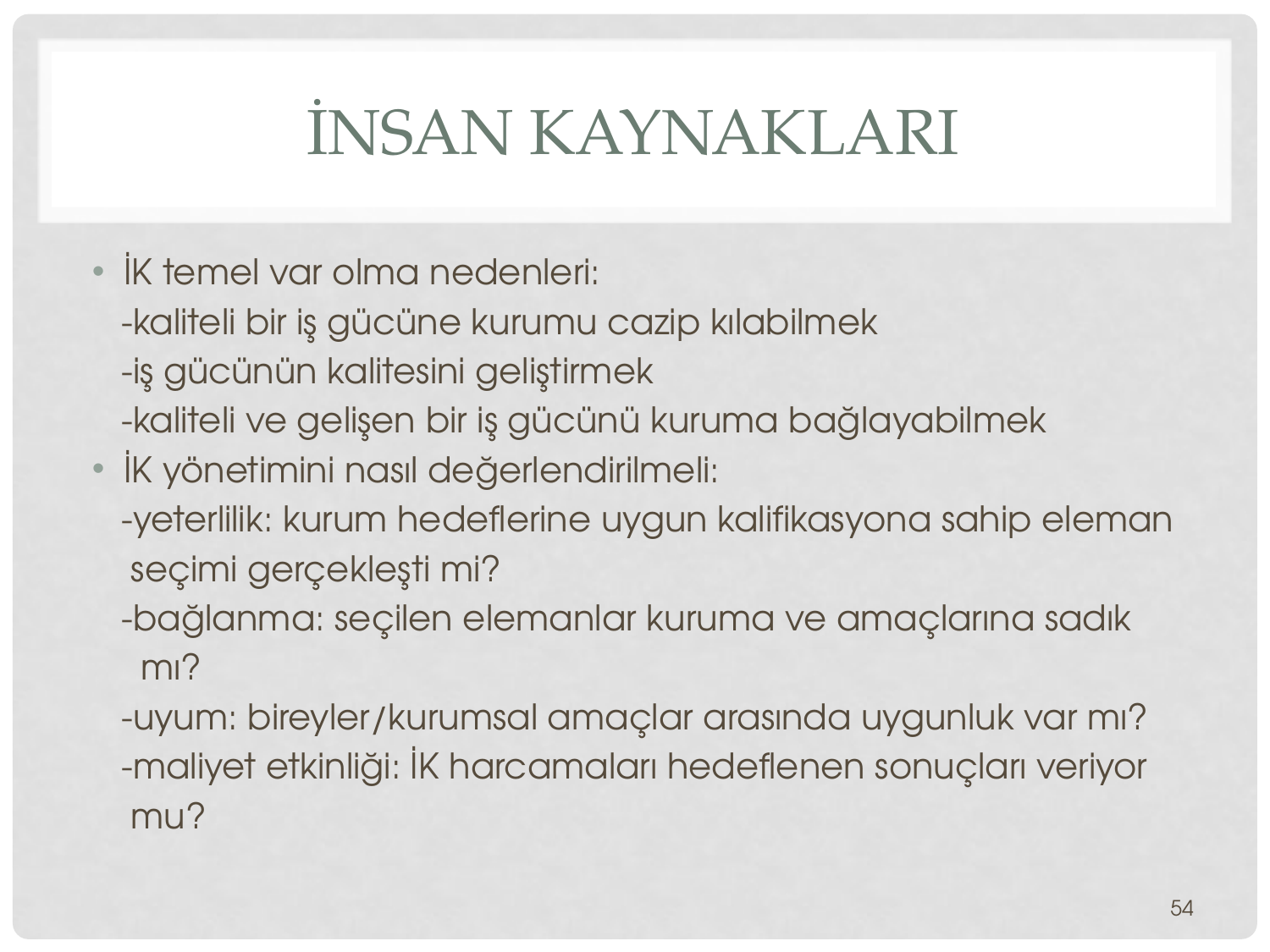

# İNSAN KAYNAKLARI
İK temel var olma nedenleri:
   -kaliteli bir iş gücüne kurumu cazip kılabilmek
   -iş gücünün kalitesini geliştirmek
   -kaliteli ve gelişen bir iş gücünü kuruma bağlayabilmek
İK yönetimini nasıl değerlendirilmeli:
   -yeterlilik: kurum hedeflerine uygun kalifikasyona sahip eleman
    seçimi gerçekleşti mi?
   -bağlanma: seçilen elemanlar kuruma ve amaçlarına sadık
     mı?
   -uyum: bireyler/kurumsal amaçlar arasında uygunluk var mı?
   -maliyet etkinliği: İK harcamaları hedeflenen sonuçları veriyor
    mu?

54